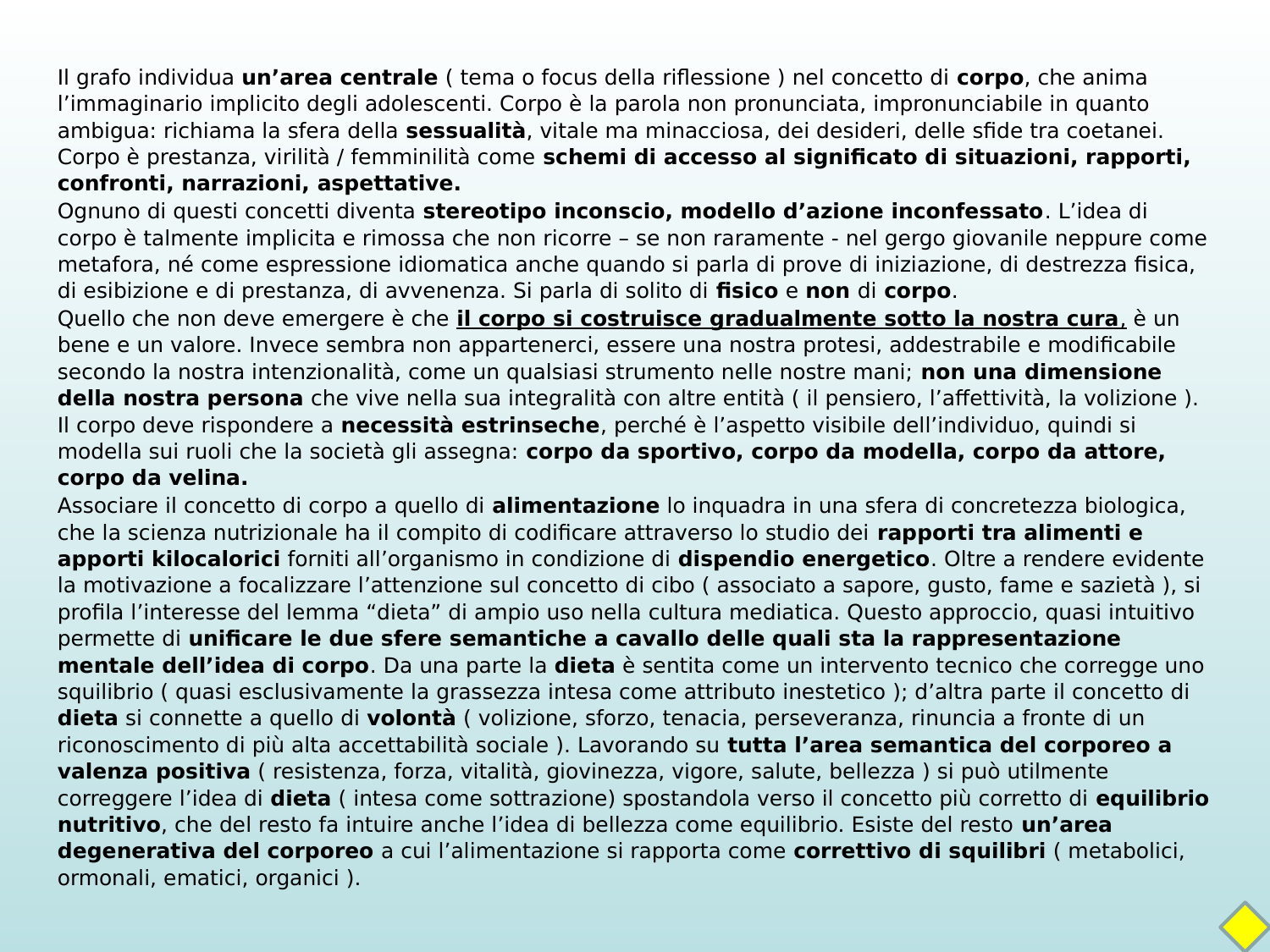

Il grafo individua un’area centrale ( tema o focus della riflessione ) nel concetto di corpo, che anima l’immaginario implicito degli adolescenti. Corpo è la parola non pronunciata, impronunciabile in quanto ambigua: richiama la sfera della sessualità, vitale ma minacciosa, dei desideri, delle sfide tra coetanei. Corpo è prestanza, virilità / femminilità come schemi di accesso al significato di situazioni, rapporti, confronti, narrazioni, aspettative.
Ognuno di questi concetti diventa stereotipo inconscio, modello d’azione inconfessato. L’idea di corpo è talmente implicita e rimossa che non ricorre – se non raramente - nel gergo giovanile neppure come metafora, né come espressione idiomatica anche quando si parla di prove di iniziazione, di destrezza fisica, di esibizione e di prestanza, di avvenenza. Si parla di solito di fisico e non di corpo.
Quello che non deve emergere è che il corpo si costruisce gradualmente sotto la nostra cura, è un bene e un valore. Invece sembra non appartenerci, essere una nostra protesi, addestrabile e modificabile secondo la nostra intenzionalità, come un qualsiasi strumento nelle nostre mani; non una dimensione della nostra persona che vive nella sua integralità con altre entità ( il pensiero, l’affettività, la volizione ). Il corpo deve rispondere a necessità estrinseche, perché è l’aspetto visibile dell’individuo, quindi si modella sui ruoli che la società gli assegna: corpo da sportivo, corpo da modella, corpo da attore, corpo da velina.
Associare il concetto di corpo a quello di alimentazione lo inquadra in una sfera di concretezza biologica, che la scienza nutrizionale ha il compito di codificare attraverso lo studio dei rapporti tra alimenti e apporti kilocalorici forniti all’organismo in condizione di dispendio energetico. Oltre a rendere evidente la motivazione a focalizzare l’attenzione sul concetto di cibo ( associato a sapore, gusto, fame e sazietà ), si profila l’interesse del lemma “dieta” di ampio uso nella cultura mediatica. Questo approccio, quasi intuitivo permette di unificare le due sfere semantiche a cavallo delle quali sta la rappresentazione mentale dell’idea di corpo. Da una parte la dieta è sentita come un intervento tecnico che corregge uno squilibrio ( quasi esclusivamente la grassezza intesa come attributo inestetico ); d’altra parte il concetto di dieta si connette a quello di volontà ( volizione, sforzo, tenacia, perseveranza, rinuncia a fronte di un riconoscimento di più alta accettabilità sociale ). Lavorando su tutta l’area semantica del corporeo a valenza positiva ( resistenza, forza, vitalità, giovinezza, vigore, salute, bellezza ) si può utilmente correggere l’idea di dieta ( intesa come sottrazione) spostandola verso il concetto più corretto di equilibrio nutritivo, che del resto fa intuire anche l’idea di bellezza come equilibrio. Esiste del resto un’area degenerativa del corporeo a cui l’alimentazione si rapporta come correttivo di squilibri ( metabolici, ormonali, ematici, organici ).